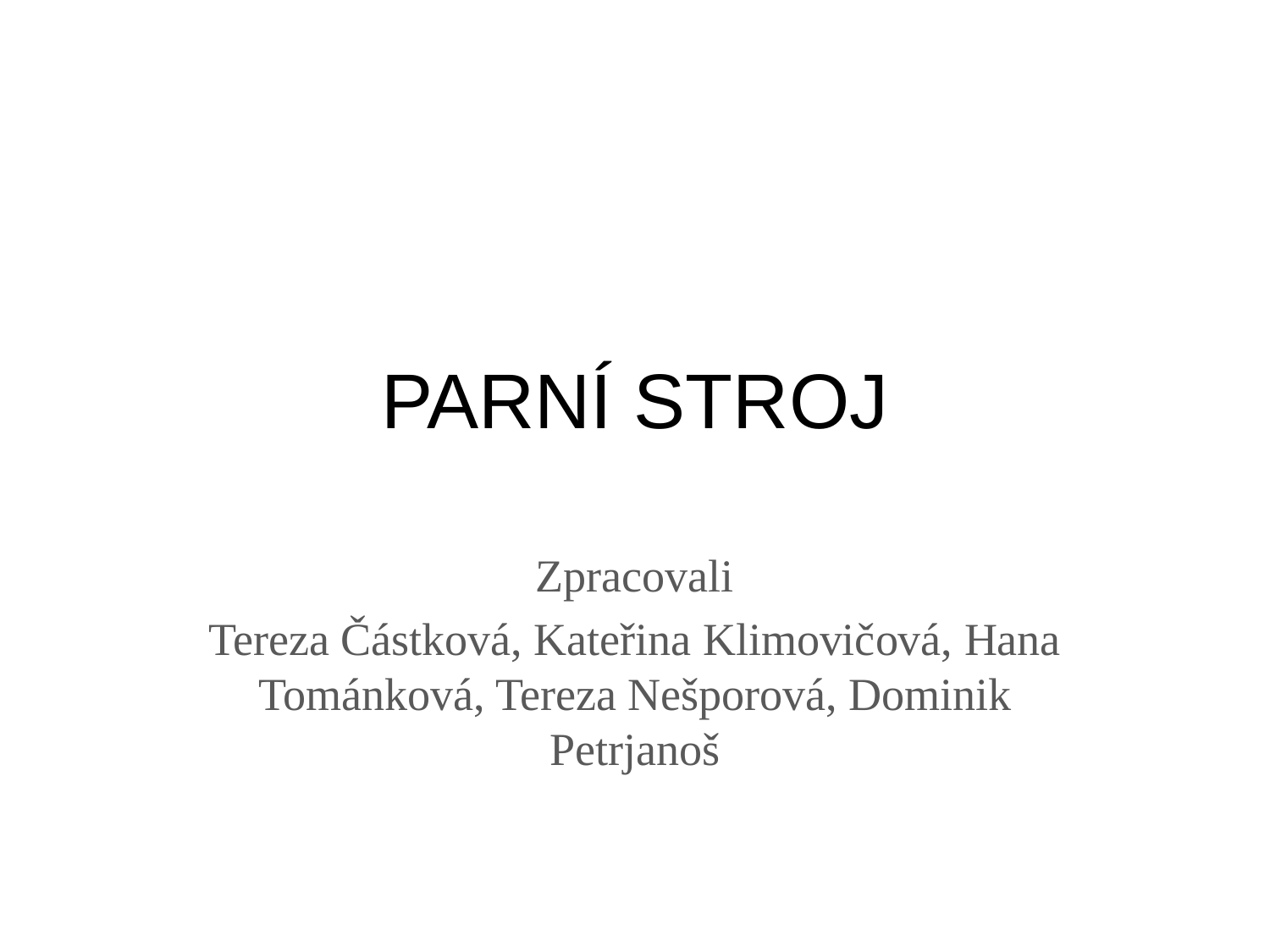

# PARNÍ STROJ
Zpracovali
Tereza Částková, Kateřina Klimovičová, Hana Tománková, Tereza Nešporová, Dominik Petrjanoš